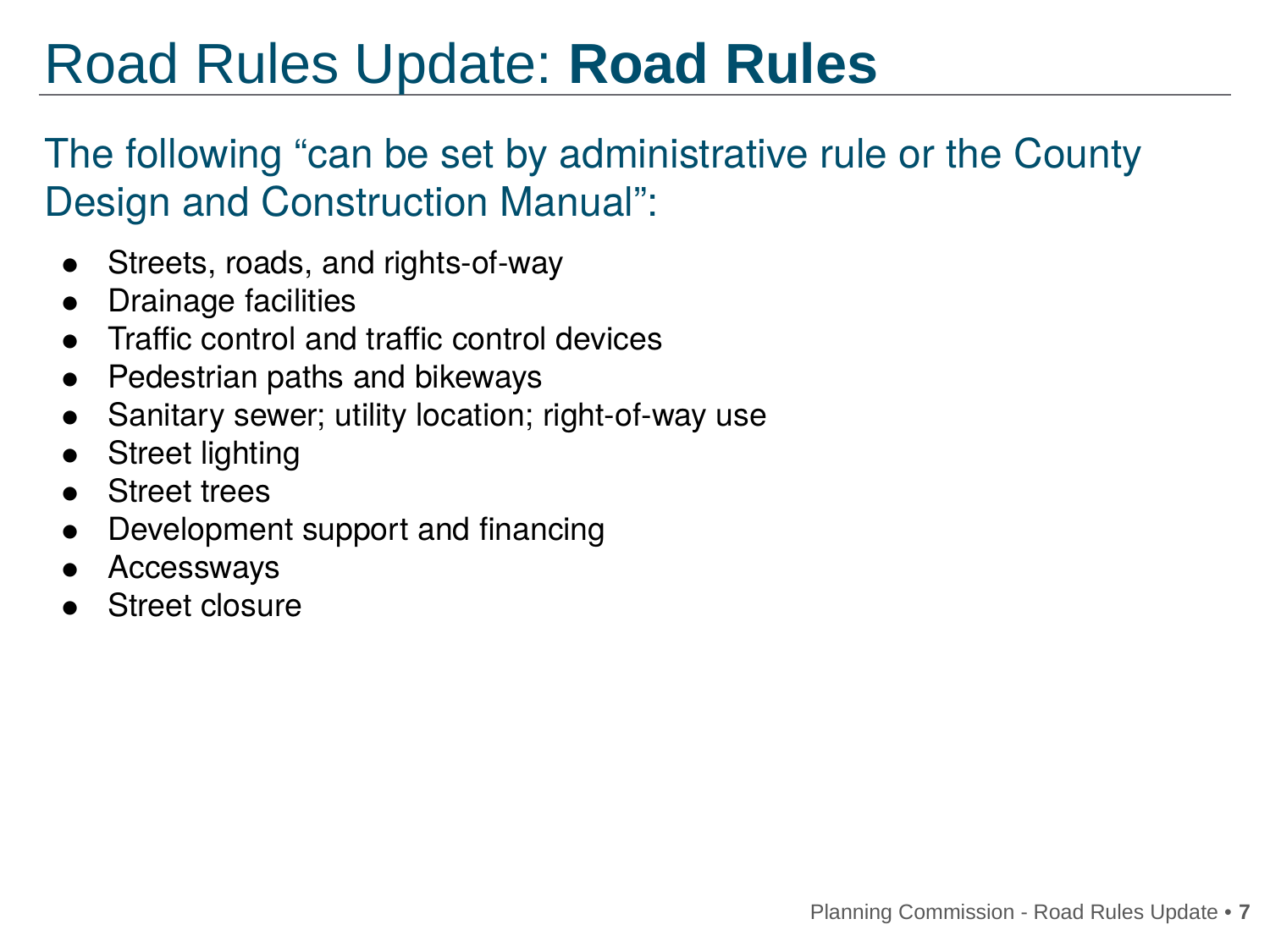

# Road Rules Update: Road Rules
The following “can be set by administrative rule or the County Design and Construction Manual”:
Streets, roads, and rights-of-way
Drainage facilities
Traffic control and traffic control devices
Pedestrian paths and bikeways
Sanitary sewer; utility location; right-of-way use
Street lighting
Street trees
Development support and financing
Accessways
Street closure
Planning Commission - Road Rules Update • 7